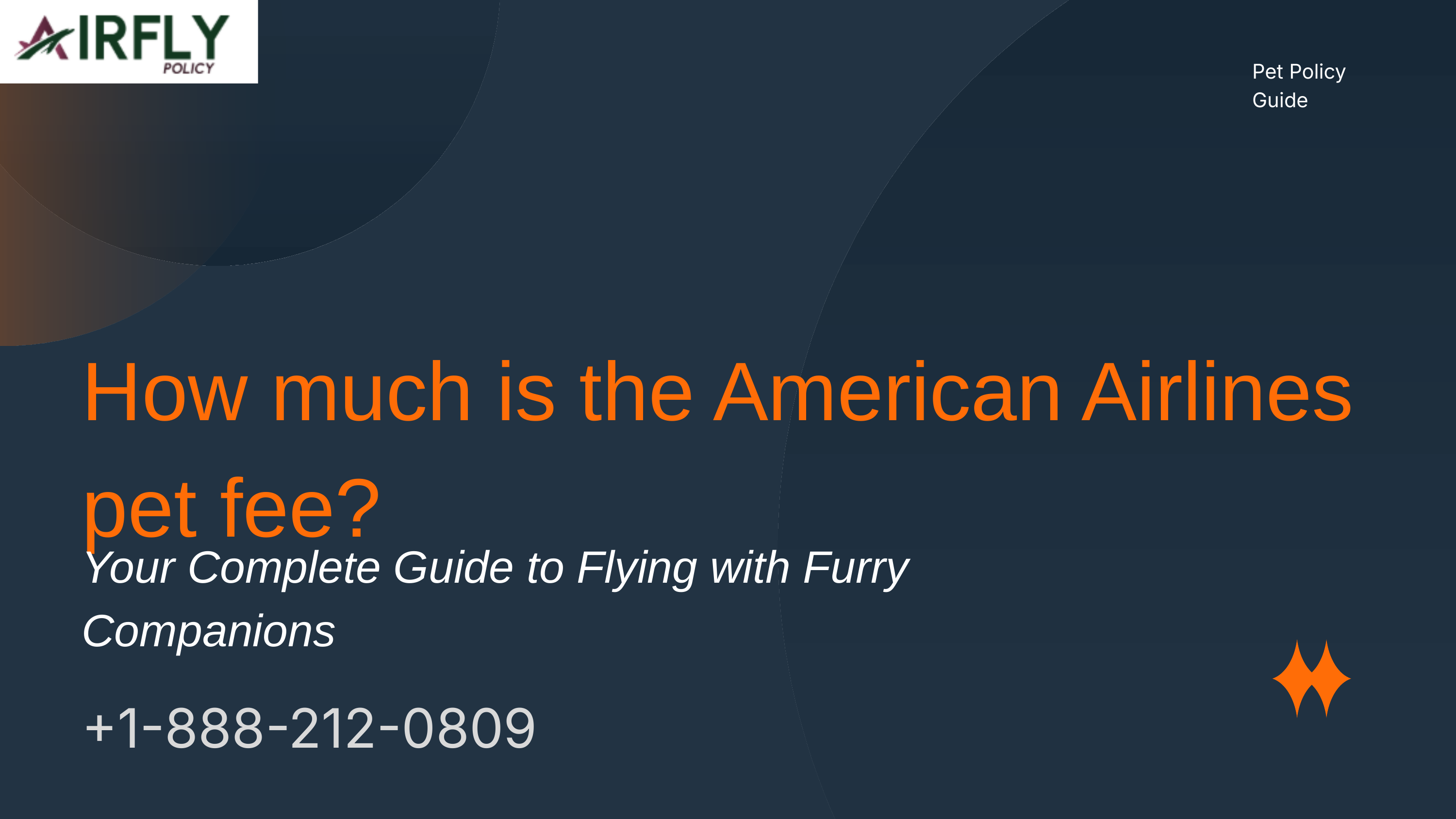

Pet Policy Guide
How much is the American Airlines pet fee?
Your Complete Guide to Flying with Furry Companions

+1-888-212-0809